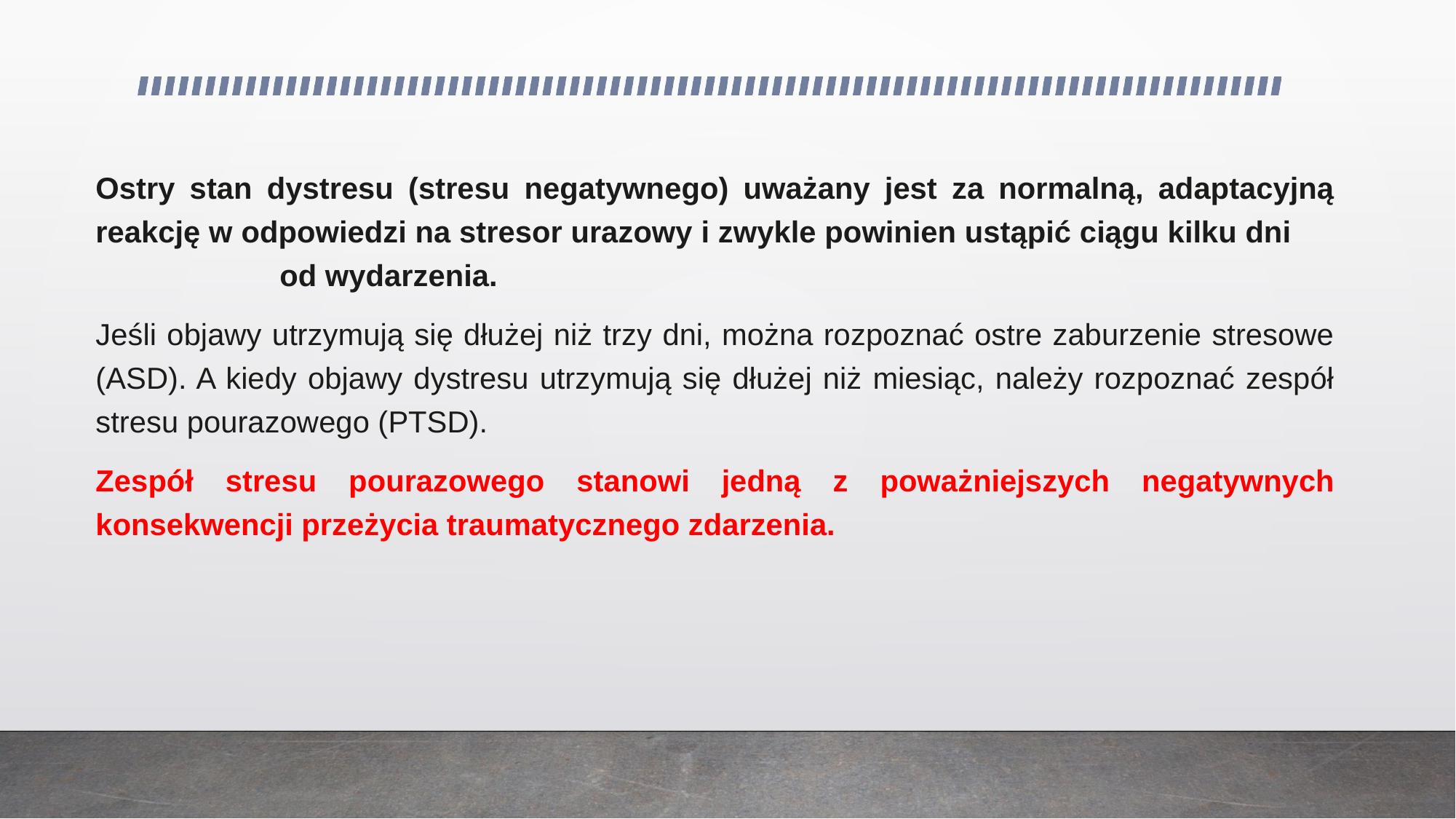

Ostry stan dystresu (stresu negatywnego) uważany jest za normalną, adaptacyjną reakcję w odpowiedzi na stresor urazowy i zwykle powinien ustąpić ciągu kilku dni                            od wydarzenia.
Jeśli objawy utrzymują się dłużej niż trzy dni, można rozpoznać ostre zaburzenie stresowe (ASD). A kiedy objawy dystresu utrzymują się dłużej niż miesiąc, należy rozpoznać zespół stresu pourazowego (PTSD).
Zespół stresu pourazowego stanowi jedną z poważniejszych negatywnych konsekwencji przeżycia traumatycznego zdarzenia.